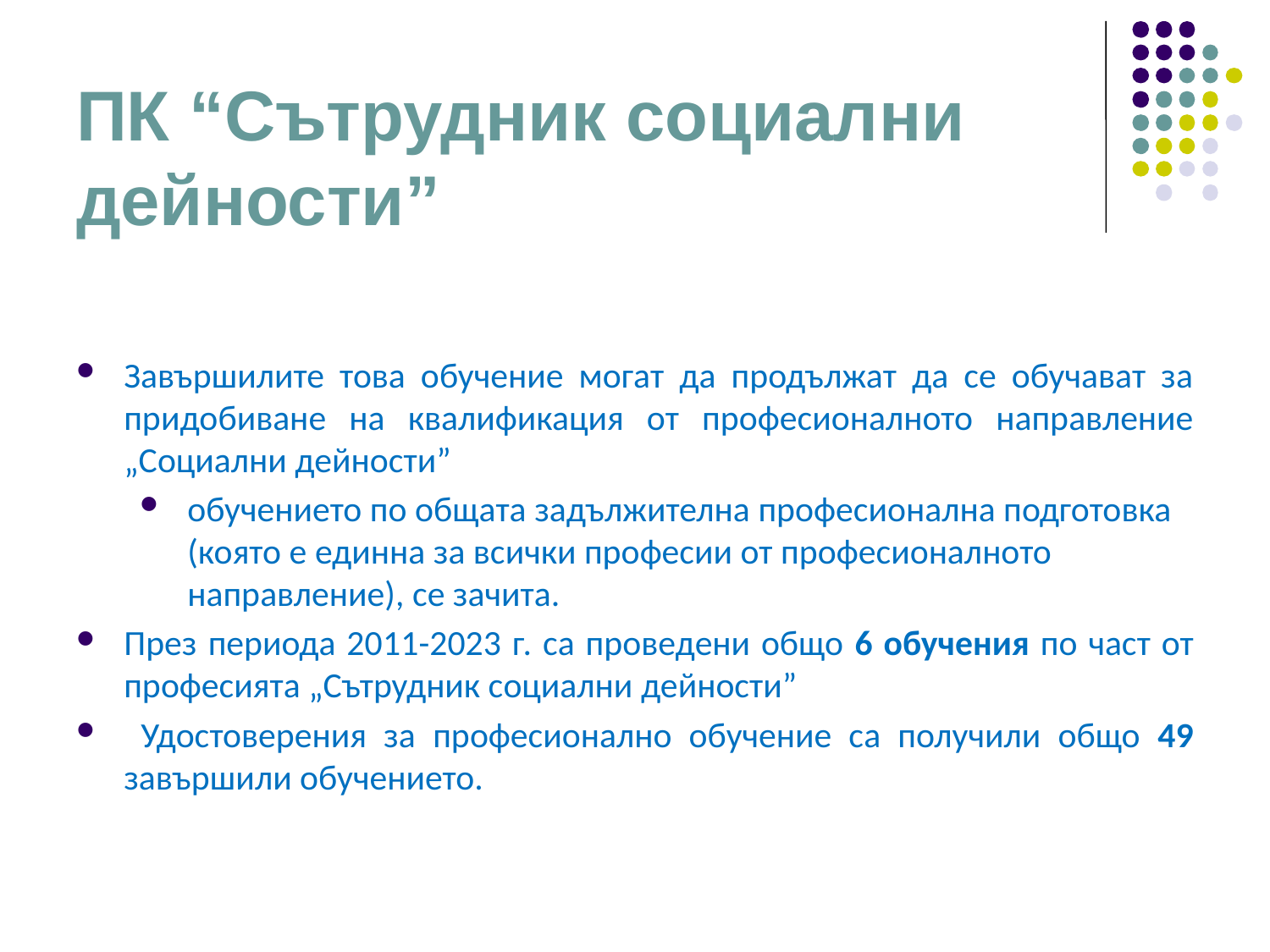

# ПК “Сътрудник социални дейности”
Завършилите това обучение могат да продължат да се обучават за придобиване на квалификация от професионалното направление „Социални дейности”
обучението по общата задължителна професионална подготовка (която е единна за всички професии от професионалното направление), се зачита.
През периода 2011-2023 г. са проведени общо 6 обучения по част от професията „Сътрудник социални дейности”
 Удостоверения за професионално обучение са получили общо 49 завършили обучението.